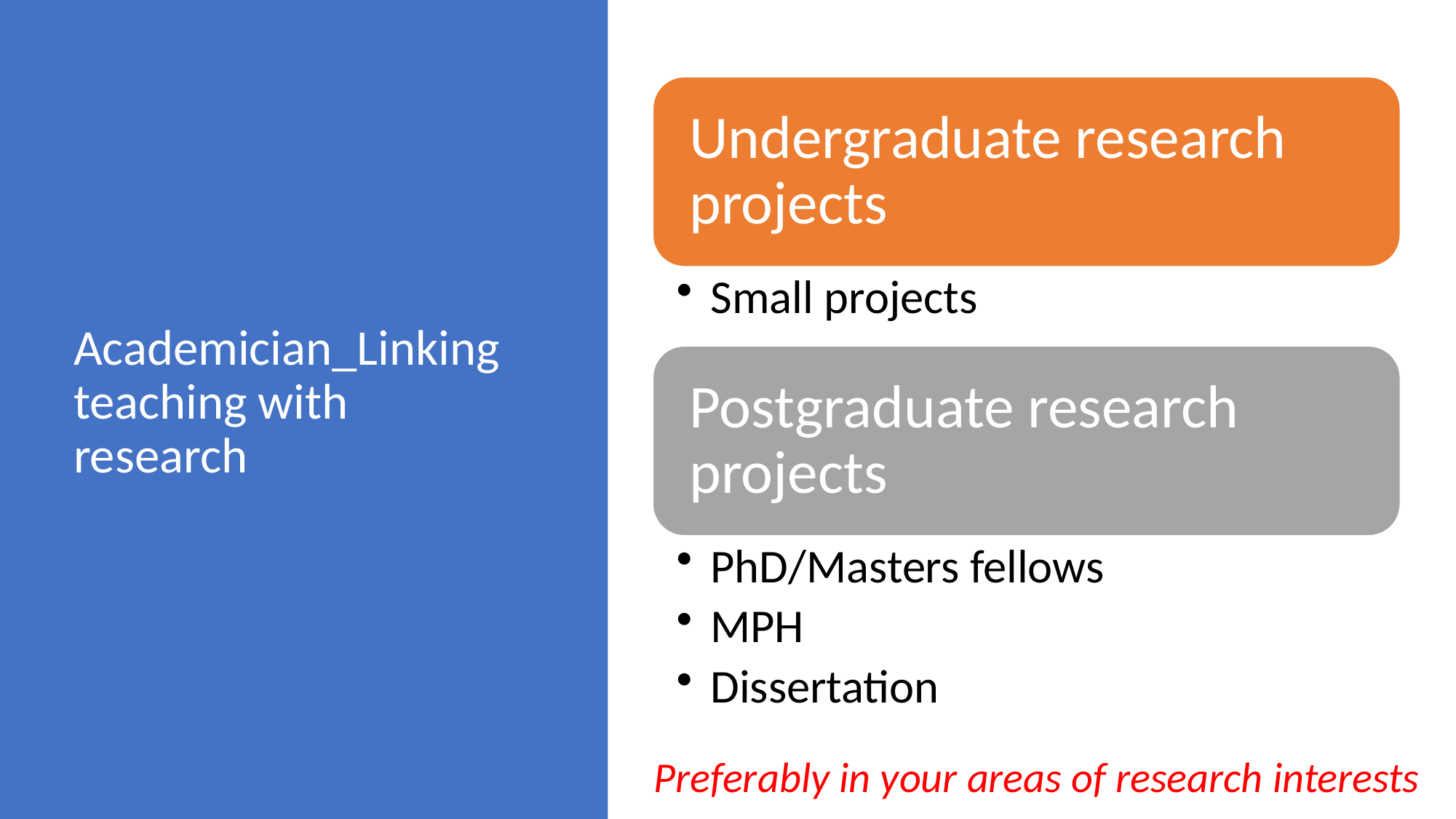

# Academician_Linking teaching with research
Undergraduate research projects
Small projects
Postgraduate research projects
PhD/Masters fellows
MPH
Dissertation
Preferably in your areas of research interests